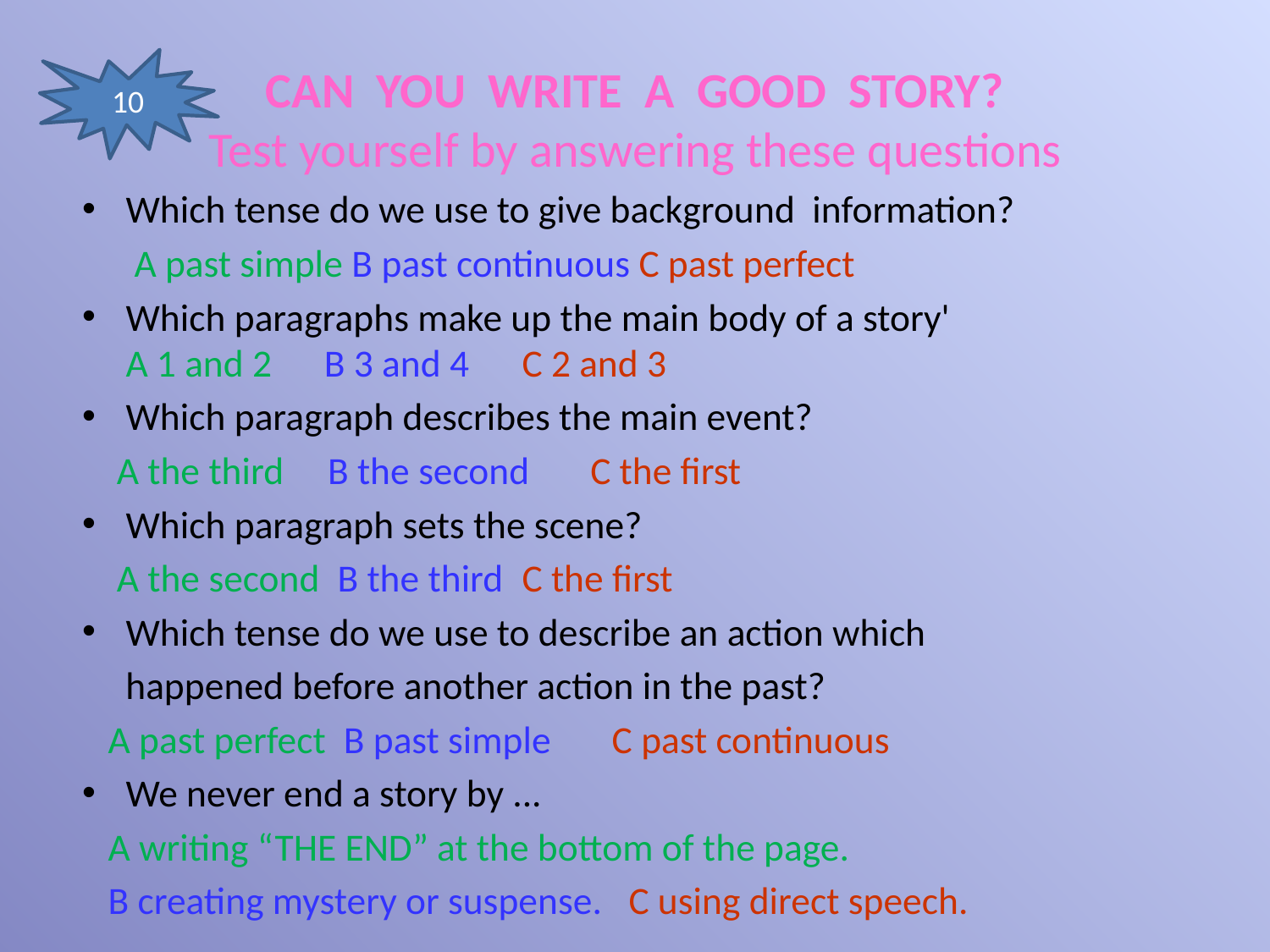

# CAN  YOU  WRITE  A  GOOD  STORY? Test yourself by answering these questions
10
Which tense do we use to give background  information?
      A past simple В past continuous С past perfect
Which paragraphs make up the main body of a story'
A 1 and 2      В 3 and 4	С 2 and 3
Which paragraph describes the main event?
    A the third     В the second       С the first
Which paragraph sets the scene?
    A the second  В the third	С the first
Which tense do we use to describe an action which
     happened before another action in the past?
   A past perfect  В past simple       С past continuous
We never end a story by ...
   A writing “THE END” at the bottom of the page.
   B creating mystery or suspense.   C using direct speech.